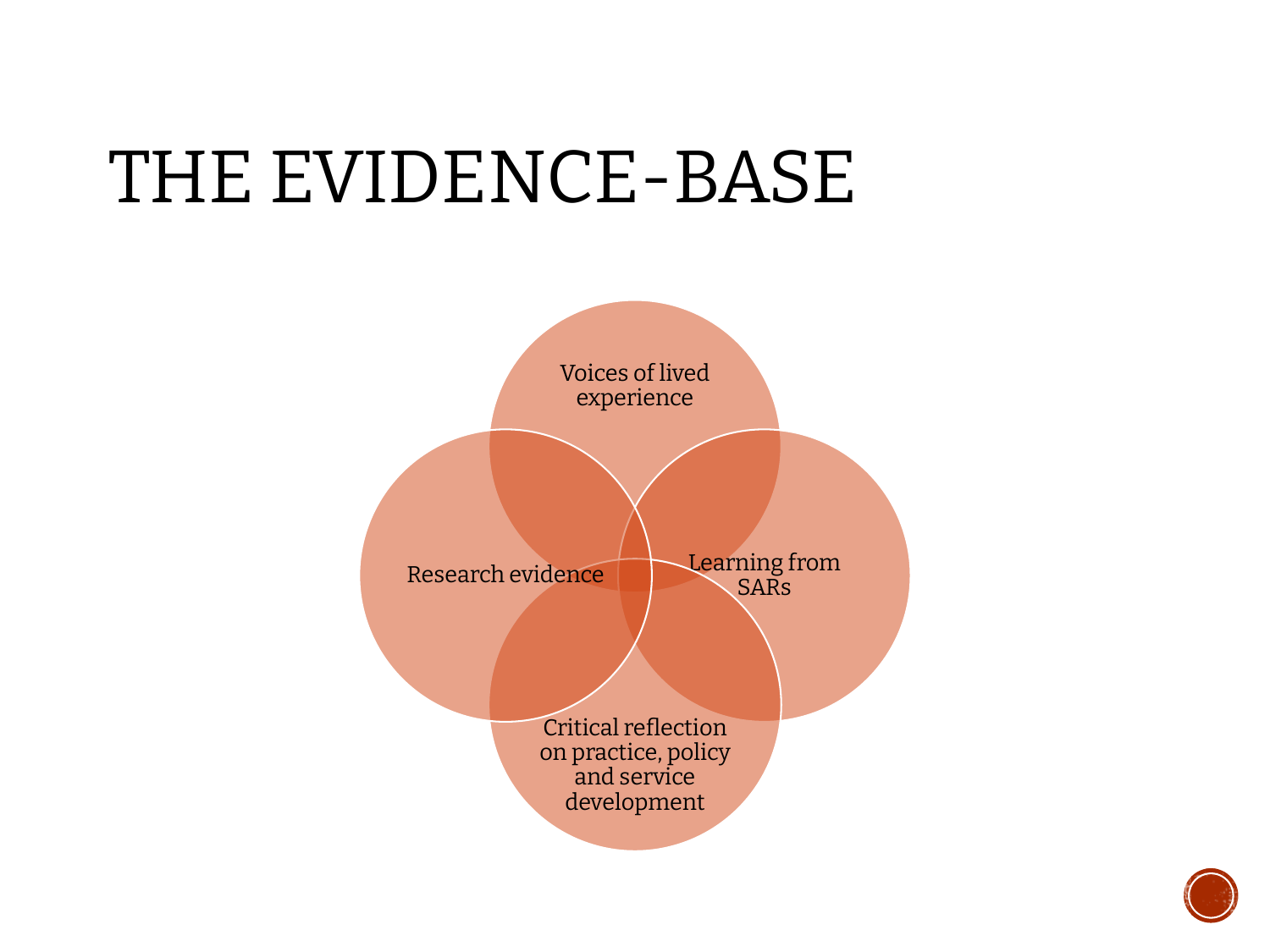

# The Evidence-Base
Voices of lived experience
Learning from SARs
Critical reflection on practice, policy and service development
Research evidence